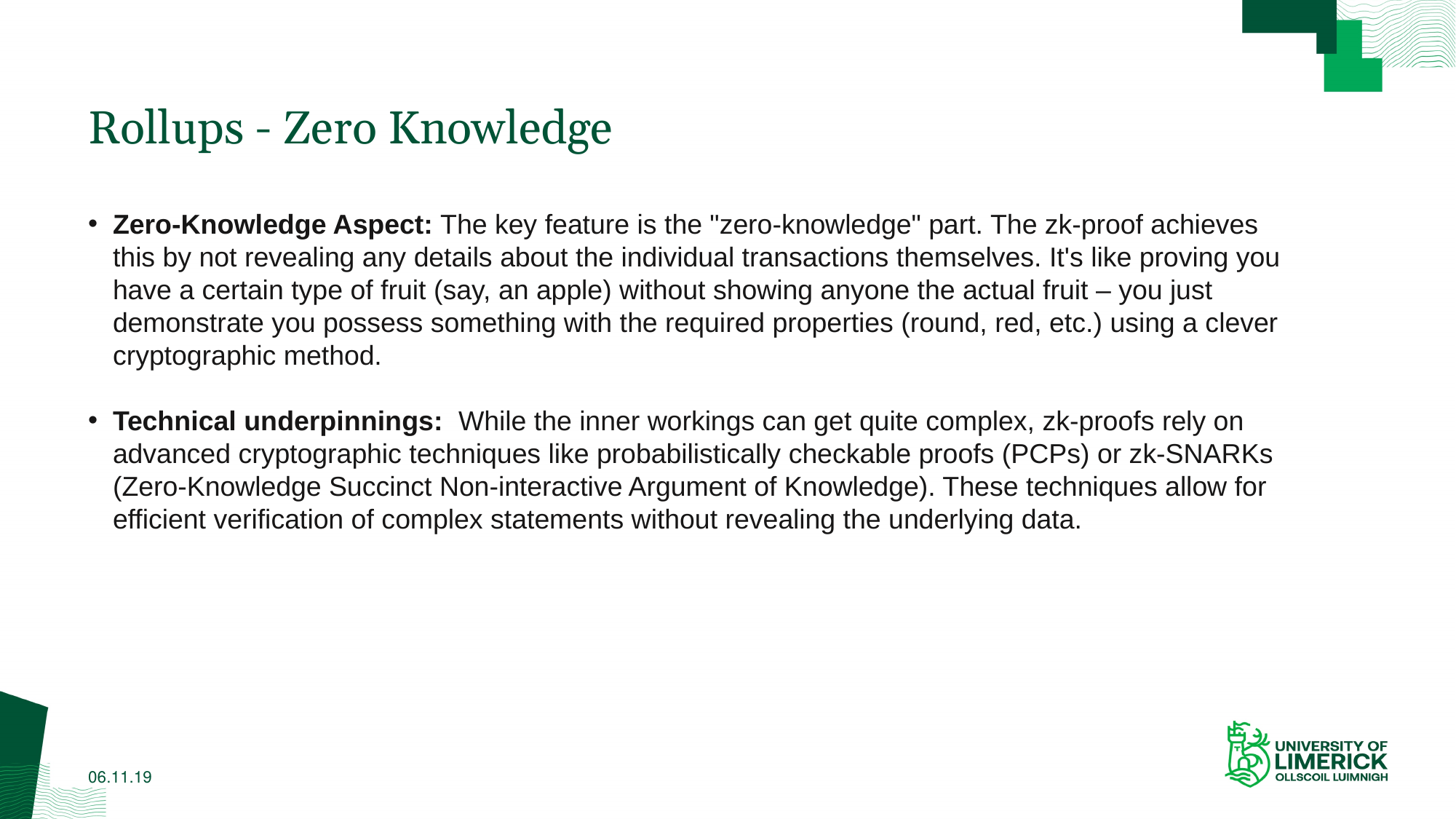

# Rollups - Zero Knowledge
Zero-Knowledge Aspect: The key feature is the "zero-knowledge" part. The zk-proof achieves this by not revealing any details about the individual transactions themselves. It's like proving you have a certain type of fruit (say, an apple) without showing anyone the actual fruit – you just demonstrate you possess something with the required properties (round, red, etc.) using a clever cryptographic method.

Technical underpinnings:  While the inner workings can get quite complex, zk-proofs rely on advanced cryptographic techniques like probabilistically checkable proofs (PCPs) or zk-SNARKs (Zero-Knowledge Succinct Non-interactive Argument of Knowledge). These techniques allow for efficient verification of complex statements without revealing the underlying data.

06.11.19